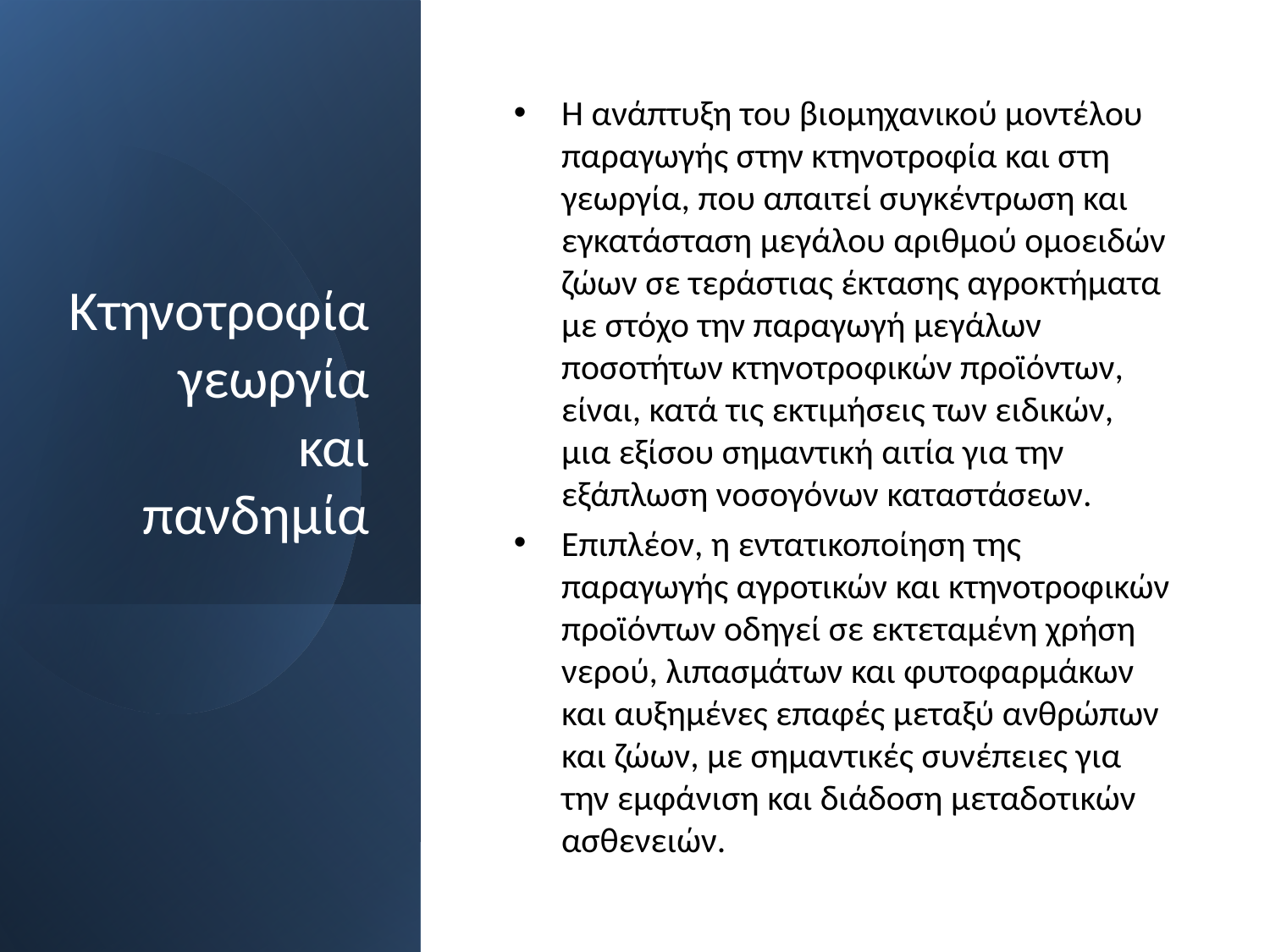

# Κτηνοτροφία  γεωργία και πανδημία
Η ανάπτυξη του βιομηχανικού μοντέλου παραγωγής στην κτηνοτροφία και στη γεωργία, που απαιτεί συγκέντρωση και εγκατάσταση μεγάλου αριθμού ομοειδών ζώων σε τεράστιας έκτασης αγροκτήματα με στόχο την παραγωγή μεγάλων ποσοτήτων κτηνοτροφικών προϊόντων, είναι, κατά τις εκτιμήσεις των ειδικών, μια εξίσου σημαντική αιτία για την εξάπλωση νοσογόνων καταστάσεων.
Επιπλέον, η εντατικοποίηση της παραγωγής αγροτικών και κτηνοτροφικών προϊόντων οδηγεί σε εκτεταμένη χρήση νερού, λιπασμάτων και φυτοφαρμάκων και αυξημένες επαφές μεταξύ ανθρώπων και ζώων, με σημαντικές συνέπειες για την εμφάνιση και διάδοση μεταδοτικών ασθενειών.